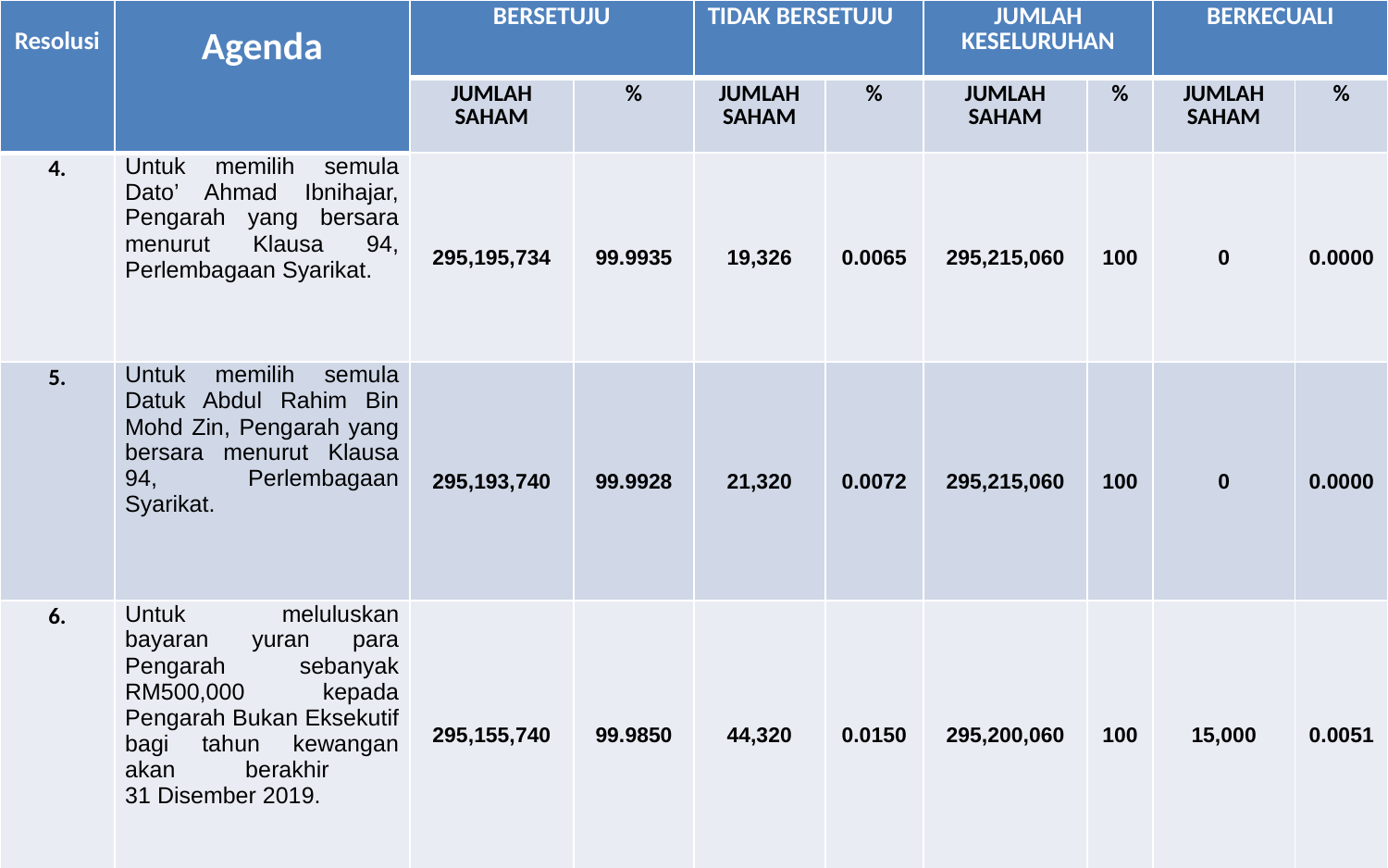

| Resolusi | Agenda | BERSETUJU |  | TIDAK BERSETUJU |  | JUMLAH KESELURUHAN |  | BERKECUALI |  |
| --- | --- | --- | --- | --- | --- | --- | --- | --- | --- |
|  |  | JUMLAH SAHAM | % | JUMLAH SAHAM | % | JUMLAH SAHAM | % | JUMLAH SAHAM | % |
| 4. | Untuk memilih semula Dato’ Ahmad Ibnihajar, Pengarah yang bersara menurut Klausa 94, Perlembagaan Syarikat. | 295,195,734 | 99.9935 | 19,326 | 0.0065 | 295,215,060 | 100 | 0 | 0.0000 |
| 5. | Untuk memilih semula Datuk Abdul Rahim Bin Mohd Zin, Pengarah yang bersara menurut Klausa 94, Perlembagaan Syarikat. | 295,193,740 | 99.9928 | 21,320 | 0.0072 | 295,215,060 | 100 | 0 | 0.0000 |
| 6. | Untuk meluluskan bayaran yuran para Pengarah sebanyak RM500,000 kepada Pengarah Bukan Eksekutif bagi tahun kewangan akan berakhir 31 Disember 2019. | 295,155,740 | 99.9850 | 44,320 | 0.0150 | 295,200,060 | 100 | 15,000 | 0.0051 |